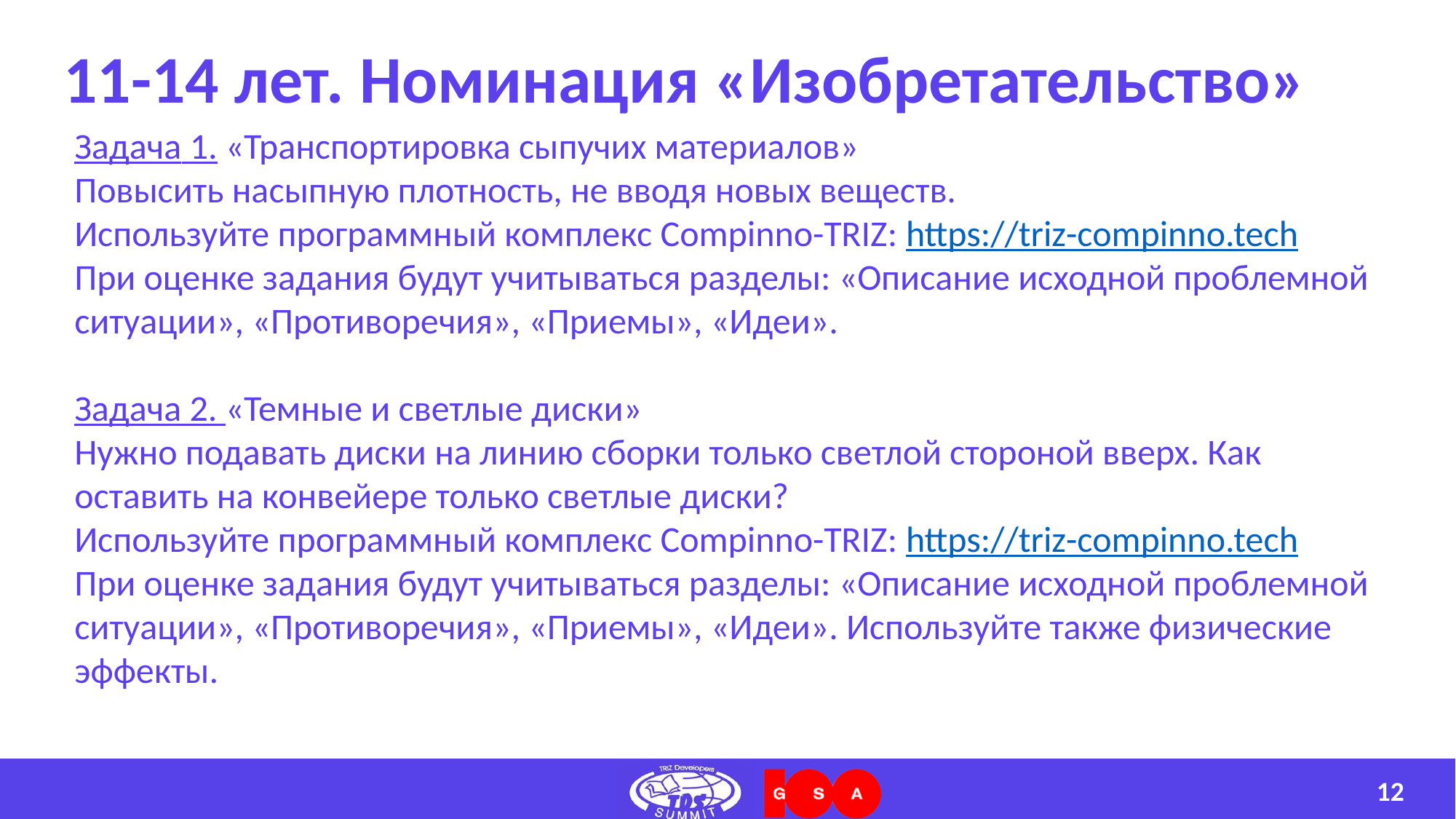

# 11-14 лет. Номинация «Изобретательство»
Задача 1. «Транспортировка сыпучих материалов»
Повысить насыпную плотность, не вводя новых веществ.
Используйте программный комплекс Compinno-TRIZ: https://triz-compinno.tech
При оценке задания будут учитываться разделы: «Описание исходной проблемной ситуации», «Противоречия», «Приемы», «Идеи».

Задача 2. «Темные и светлые диски»
Нужно подавать диски на линию сборки только светлой стороной вверх. Как оставить на конвейере только светлые диски?
Используйте программный комплекс Compinno-TRIZ: https://triz-compinno.tech
При оценке задания будут учитываться разделы: «Описание исходной проблемной ситуации», «Противоречия», «Приемы», «Идеи». Используйте также физические эффекты.

12